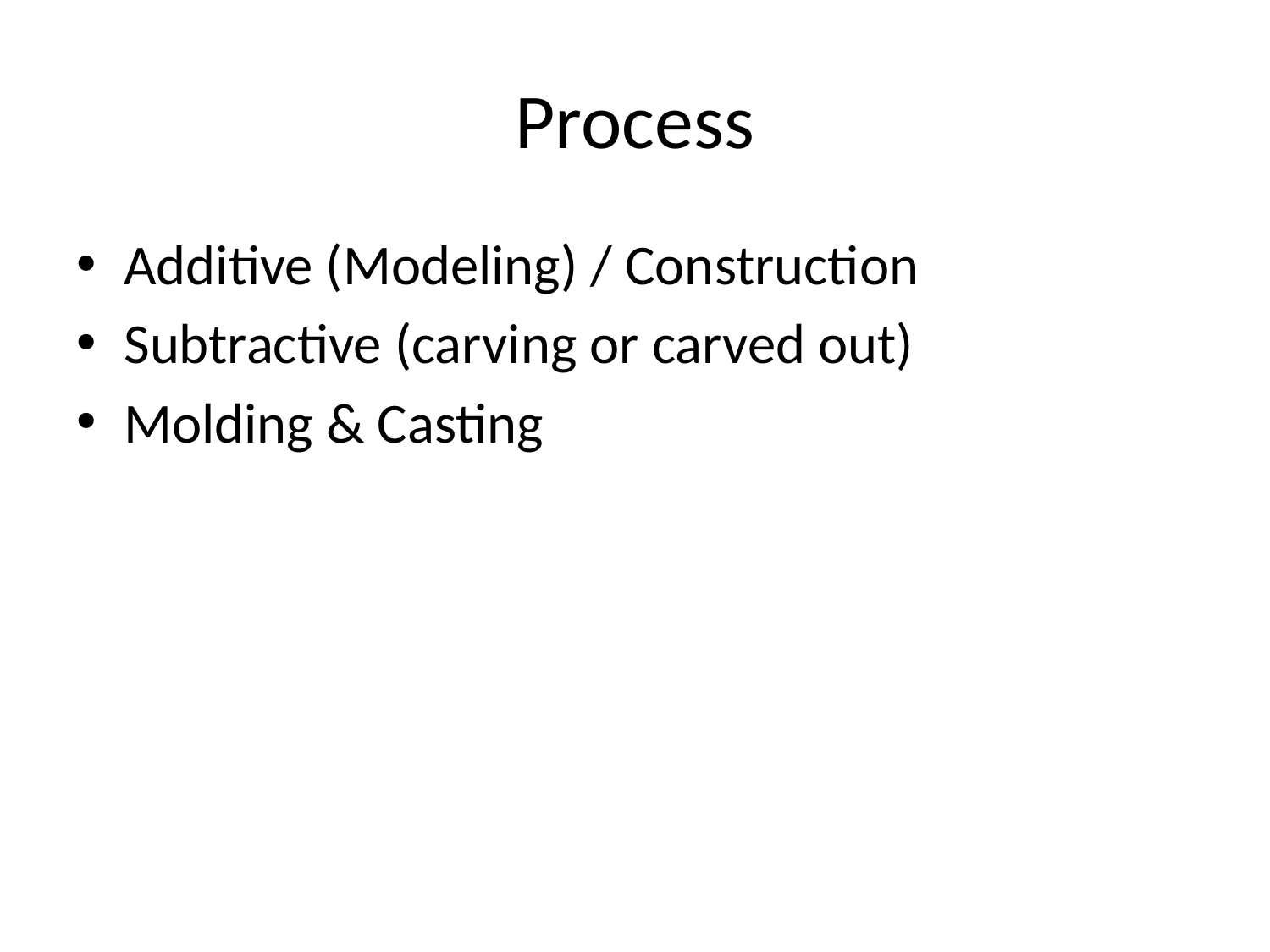

# Process
Additive (Modeling) / Construction
Subtractive (carving or carved out)
Molding & Casting